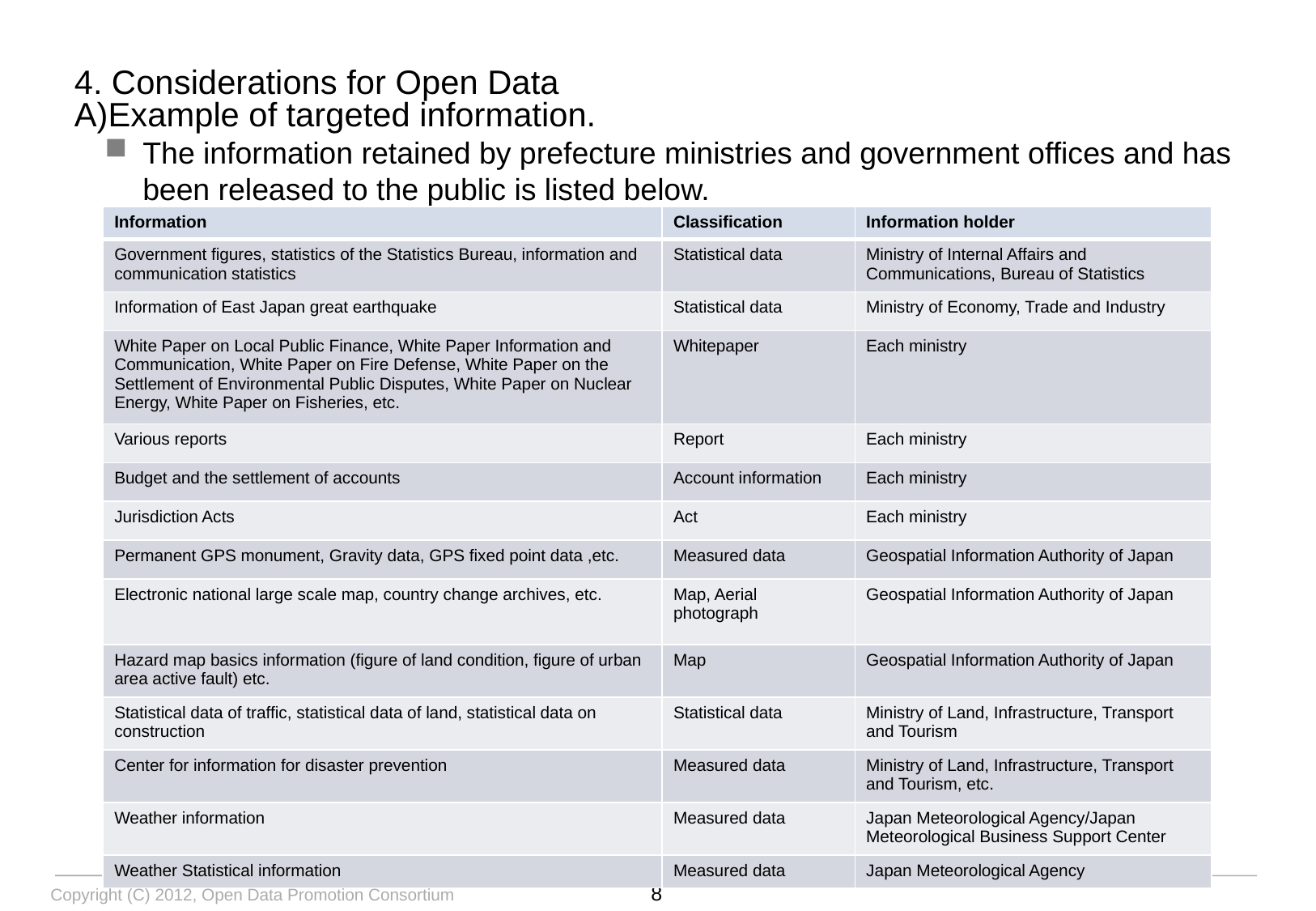

8
Copyright (C) 2012, Open Data Promotion Consortium
4. Considerations for Open Data

A)Example of targeted information.
The information retained by prefecture ministries and government offices and has been released to the public is listed below.

| Information | Classification | Information holder |
| --- | --- | --- |
| Government figures, statistics of the Statistics Bureau, information and communication statistics | Statistical data | Ministry of Internal Affairs and Communications, Bureau of Statistics |
| Information of East Japan great earthquake | Statistical data | Ministry of Economy, Trade and Industry |
| White Paper on Local Public Finance, White Paper Information and Communication, White Paper on Fire Defense, White Paper on the Settlement of Environmental Public Disputes, White Paper on Nuclear Energy, White Paper on Fisheries, etc. | Whitepaper | Each ministry |
| Various reports | Report | Each ministry |
| Budget and the settlement of accounts | Account information | Each ministry |
| Jurisdiction Acts | Act | Each ministry |
| Permanent GPS monument, Gravity data, GPS fixed point data ,etc. | Measured data | Geospatial Information Authority of Japan |
| Electronic national large scale map, country change archives, etc. | Map, Aerial photograph | Geospatial Information Authority of Japan |
| Hazard map basics information (figure of land condition, figure of urban area active fault) etc. | Map | Geospatial Information Authority of Japan |
| Statistical data of traffic, statistical data of land, statistical data on construction | Statistical data | Ministry of Land, Infrastructure, Transport and Tourism |
| Center for information for disaster prevention | Measured data | Ministry of Land, Infrastructure, Transport and Tourism, etc. |
| Weather information | Measured data | Japan Meteorological Agency/Japan Meteorological Business Support Center |
| Weather Statistical information | Measured data | Japan Meteorological Agency |